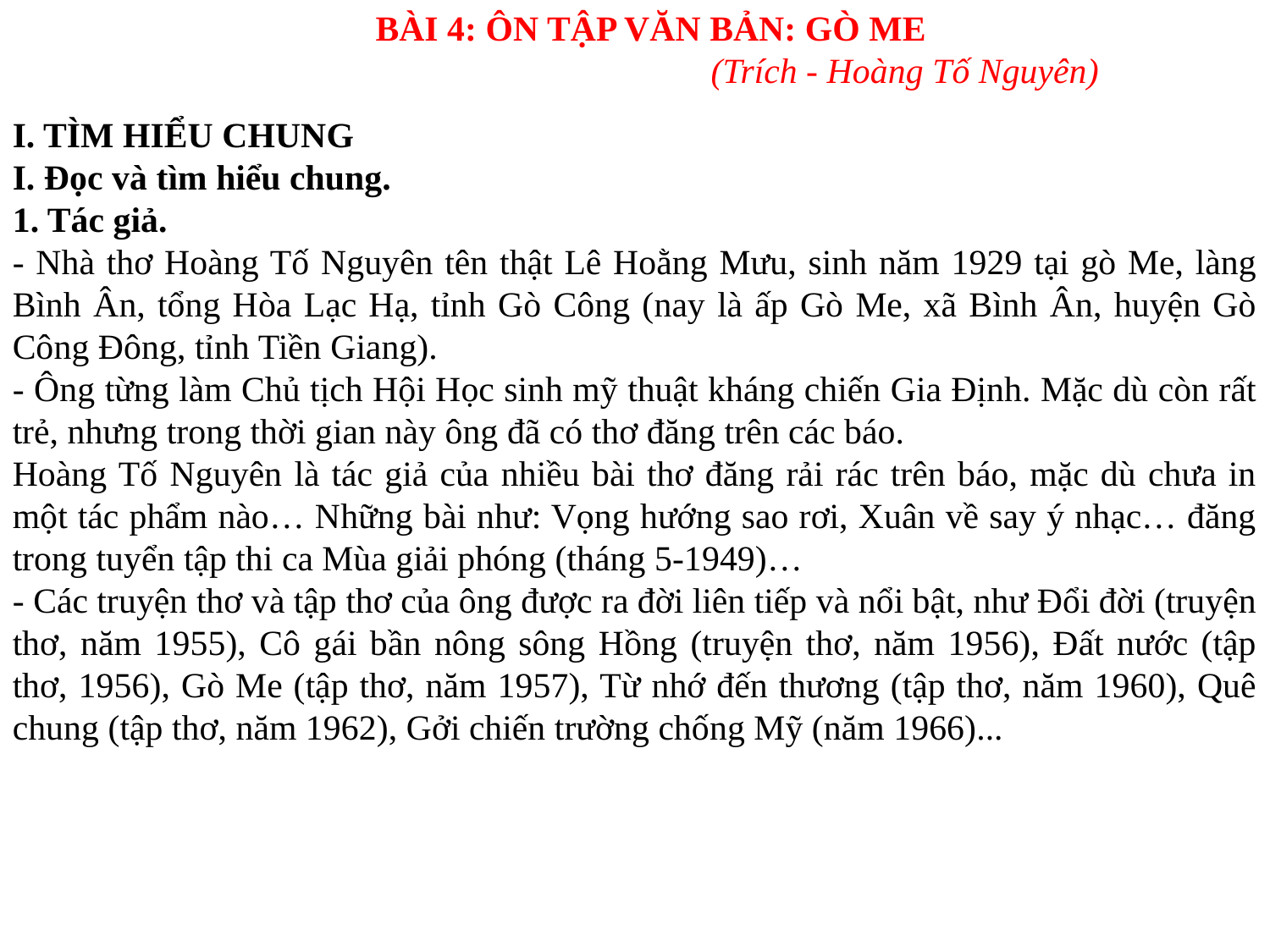

BÀI 4: ÔN TẬP VĂN BẢN: GÒ ME
				(Trích - Hoàng Tố Nguyên)

I. TÌM HIỂU CHUNG
I. Đọc và tìm hiểu chung.
1. Tác giả.
- Nhà thơ Hoàng Tố Nguyên tên thật Lê Hoằng Mưu, sinh năm 1929 tại gò Me, làng Bình Ân, tổng Hòa Lạc Hạ, tỉnh Gò Công (nay là ấp Gò Me, xã Bình Ân, huyện Gò Công Đông, tỉnh Tiền Giang).
- Ông từng làm Chủ tịch Hội Học sinh mỹ thuật kháng chiến Gia Định. Mặc dù còn rất trẻ, nhưng trong thời gian này ông đã có thơ đăng trên các báo.
Hoàng Tố Nguyên là tác giả của nhiều bài thơ đăng rải rác trên báo, mặc dù chưa in một tác phẩm nào… Những bài như: Vọng hướng sao rơi, Xuân về say ý nhạc… đăng trong tuyển tập thi ca Mùa giải phóng (tháng 5-1949)…
- Các truyện thơ và tập thơ của ông được ra đời liên tiếp và nổi bật, như Đổi đời (truyện thơ, năm 1955), Cô gái bần nông sông Hồng (truyện thơ, năm 1956), Đất nước (tập thơ, 1956), Gò Me (tập thơ, năm 1957), Từ nhớ đến thương (tập thơ, năm 1960), Quê chung (tập thơ, năm 1962), Gởi chiến trường chống Mỹ (năm 1966)...